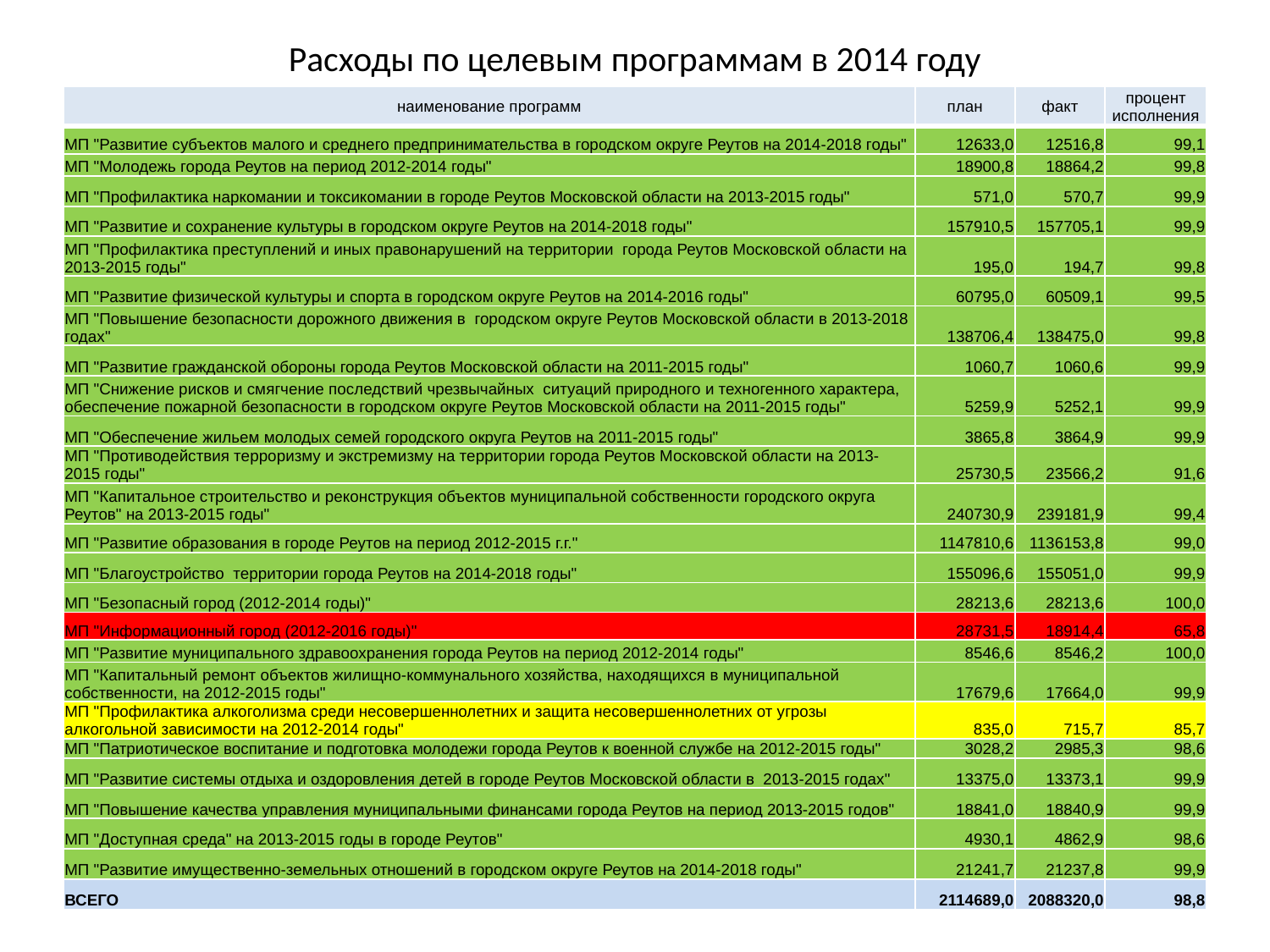

# Расходы по целевым программам в 2014 году
| наименование программ | план | факт | процент исполнения |
| --- | --- | --- | --- |
| МП "Развитие субъектов малого и среднего предпринимательства в городском округе Реутов на 2014-2018 годы" | 12633,0 | 12516,8 | 99,1 |
| МП "Молодежь города Реутов на период 2012-2014 годы" | 18900,8 | 18864,2 | 99,8 |
| МП "Профилактика наркомании и токсикомании в городе Реутов Московской области на 2013-2015 годы" | 571,0 | 570,7 | 99,9 |
| МП "Развитие и сохранение культуры в городском округе Реутов на 2014-2018 годы" | 157910,5 | 157705,1 | 99,9 |
| МП "Профилактика преступлений и иных правонарушений на территории города Реутов Московской области на 2013-2015 годы" | 195,0 | 194,7 | 99,8 |
| МП "Развитие физической культуры и спорта в городском округе Реутов на 2014-2016 годы" | 60795,0 | 60509,1 | 99,5 |
| МП "Повышение безопасности дорожного движения в городском округе Реутов Московской области в 2013-2018 годах" | 138706,4 | 138475,0 | 99,8 |
| МП "Развитие гражданской обороны города Реутов Московской области на 2011-2015 годы" | 1060,7 | 1060,6 | 99,9 |
| МП "Снижение рисков и смягчение последствий чрезвычайных ситуаций природного и техногенного характера, обеспечение пожарной безопасности в городском округе Реутов Московской области на 2011-2015 годы" | 5259,9 | 5252,1 | 99,9 |
| МП "Обеспечение жильем молодых семей городского округа Реутов на 2011-2015 годы" | 3865,8 | 3864,9 | 99,9 |
| МП "Противодействия терроризму и экстремизму на территории города Реутов Московской области на 2013-2015 годы" | 25730,5 | 23566,2 | 91,6 |
| МП "Капитальное строительство и реконструкция объектов муниципальной собственности городского округа Реутов" на 2013-2015 годы" | 240730,9 | 239181,9 | 99,4 |
| МП "Развитие образования в городе Реутов на период 2012-2015 г.г." | 1147810,6 | 1136153,8 | 99,0 |
| МП "Благоустройство территории города Реутов на 2014-2018 годы" | 155096,6 | 155051,0 | 99,9 |
| МП "Безопасный город (2012-2014 годы)" | 28213,6 | 28213,6 | 100,0 |
| МП "Информационный город (2012-2016 годы)" | 28731,5 | 18914,4 | 65,8 |
| МП "Развитие муниципального здравоохранения города Реутов на период 2012-2014 годы" | 8546,6 | 8546,2 | 100,0 |
| МП "Капитальный ремонт объектов жилищно-коммунального хозяйства, находящихся в муниципальной собственности, на 2012-2015 годы" | 17679,6 | 17664,0 | 99,9 |
| МП "Профилактика алкоголизма среди несовершеннолетних и защита несовершеннолетних от угрозы алкогольной зависимости на 2012-2014 годы" | 835,0 | 715,7 | 85,7 |
| МП "Патриотическое воспитание и подготовка молодежи города Реутов к военной службе на 2012-2015 годы" | 3028,2 | 2985,3 | 98,6 |
| МП "Развитие системы отдыха и оздоровления детей в городе Реутов Московской области в 2013-2015 годах" | 13375,0 | 13373,1 | 99,9 |
| МП "Повышение качества управления муниципальными финансами города Реутов на период 2013-2015 годов" | 18841,0 | 18840,9 | 99,9 |
| МП "Доступная среда" на 2013-2015 годы в городе Реутов" | 4930,1 | 4862,9 | 98,6 |
| МП "Развитие имущественно-земельных отношений в городском округе Реутов на 2014-2018 годы" | 21241,7 | 21237,8 | 99,9 |
| ВСЕГО | 2114689,0 | 2088320,0 | 98,8 |